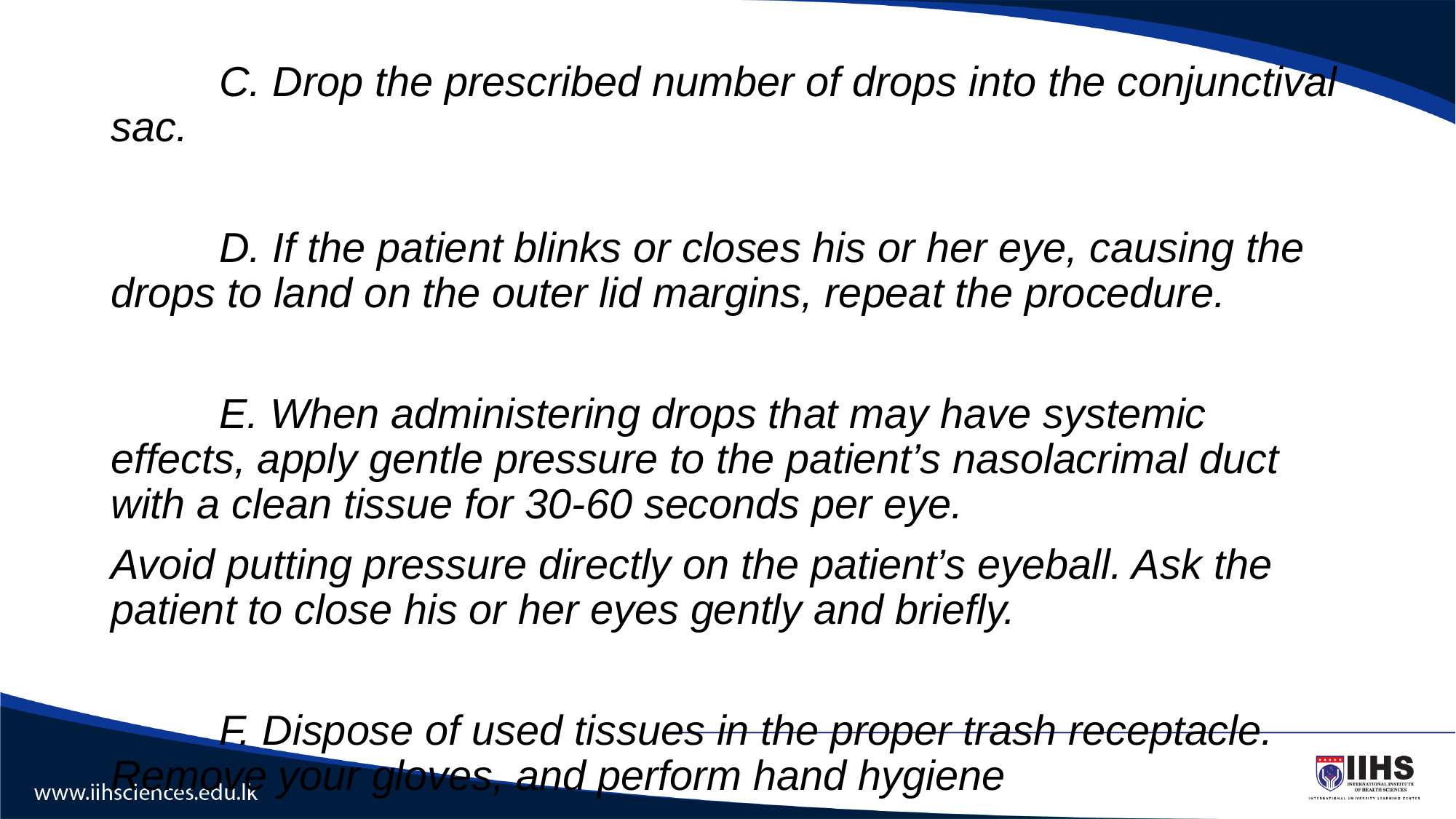

#
	C. Drop the prescribed number of drops into the conjunctival sac.

	D. If the patient blinks or closes his or her eye, causing the drops to land on the outer lid margins, repeat the procedure.

	E. When administering drops that may have systemic effects, apply gentle pressure to the patient’s nasolacrimal duct with a clean tissue for 30-60 seconds per eye.
Avoid putting pressure directly on the patient’s eyeball. Ask the patient to close his or her eyes gently and briefly.

	F. Dispose of used tissues in the proper trash receptacle. Remove your gloves, and perform hand hygiene